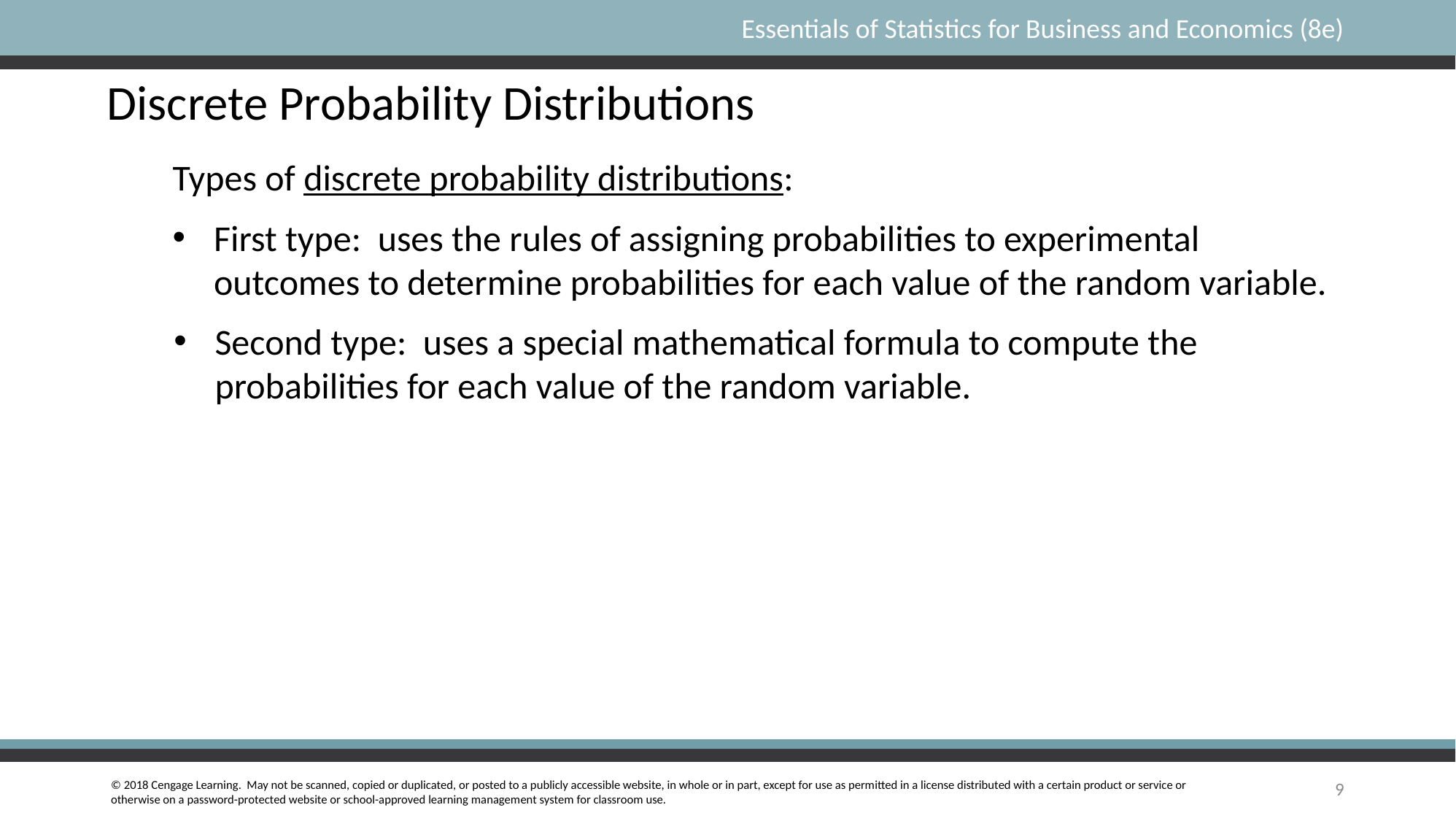

Discrete Probability Distributions
Types of discrete probability distributions:
First type:  uses the rules of assigning probabilities to experimental outcomes to determine probabilities for each value of the random variable.
Second type:  uses a special mathematical formula to compute the probabilities for each value of the random variable.
9